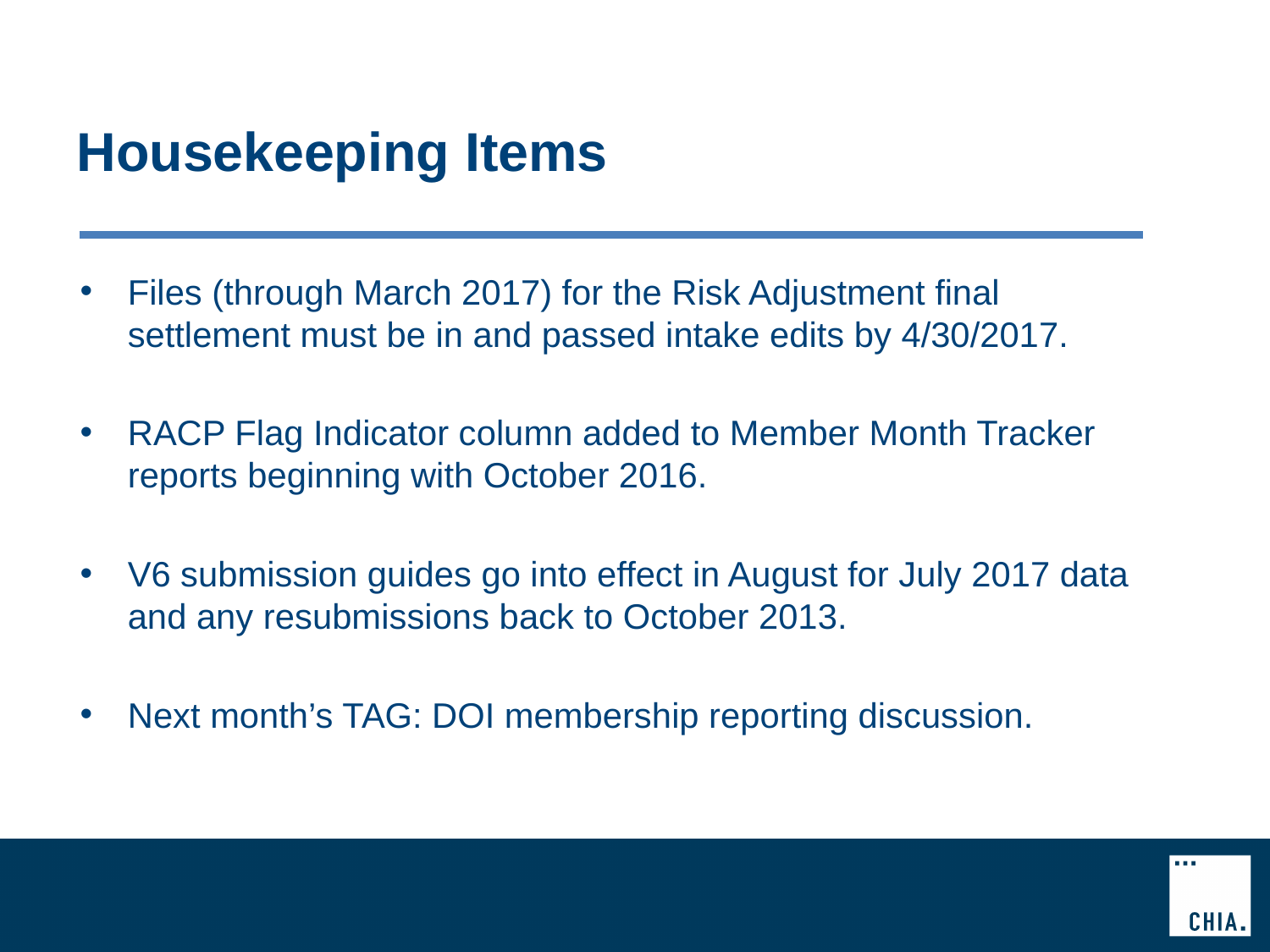

# Housekeeping Items
Files (through March 2017) for the Risk Adjustment final settlement must be in and passed intake edits by 4/30/2017.

RACP Flag Indicator column added to Member Month Tracker reports beginning with October 2016.

V6 submission guides go into effect in August for July 2017 data and any resubmissions back to October 2013.

Next month’s TAG: DOI membership reporting discussion.